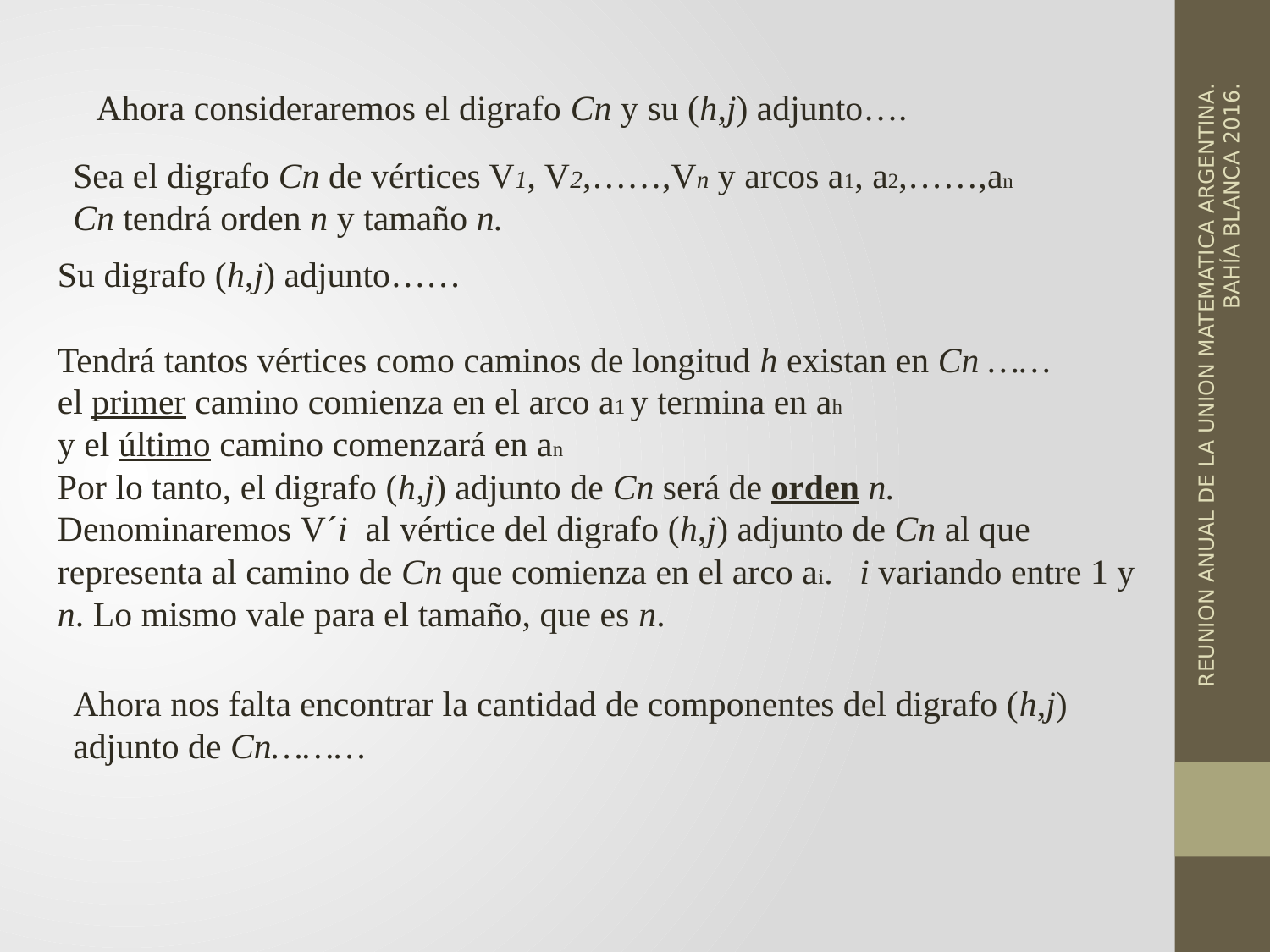

Ahora consideraremos el digrafo Cn y su (h,j) adjunto….
Sea el digrafo Cn de vértices V1, V2,……,Vn y arcos a1, a2,……,an
Cn tendrá orden n y tamaño n.
Su digrafo (h,j) adjunto……

Tendrá tantos vértices como caminos de longitud h existan en Cn ……
el primer camino comienza en el arco a1 y termina en ah
y el último camino comenzará en an
Por lo tanto, el digrafo (h,j) adjunto de Cn será de orden n.
Denominaremos V´i  al vértice del digrafo (h,j) adjunto de Cn al que representa al camino de Cn que comienza en el arco ai.   i variando entre 1 y n. Lo mismo vale para el tamaño, que es n.
REUNION ANUAL DE LA UNION MATEMATICA ARGENTINA. BAHÍA BLANCA 2016.
Ahora nos falta encontrar la cantidad de componentes del digrafo (h,j) adjunto de Cn………